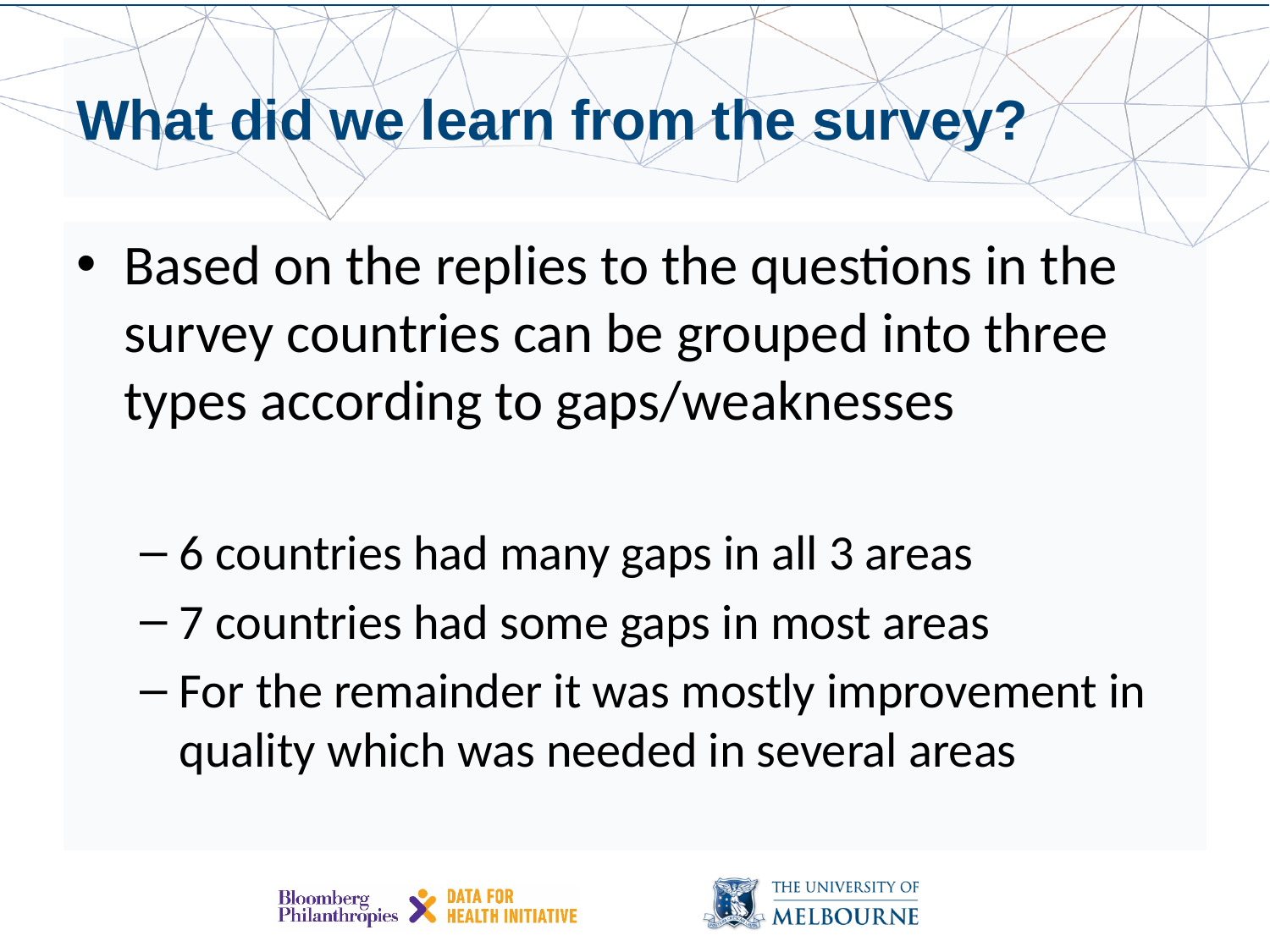

# What did we learn from the survey?
Based on the replies to the questions in the survey countries can be grouped into three types according to gaps/weaknesses

6 countries had many gaps in all 3 areas
7 countries had some gaps in most areas
For the remainder it was mostly improvement in  quality which was needed in several areas